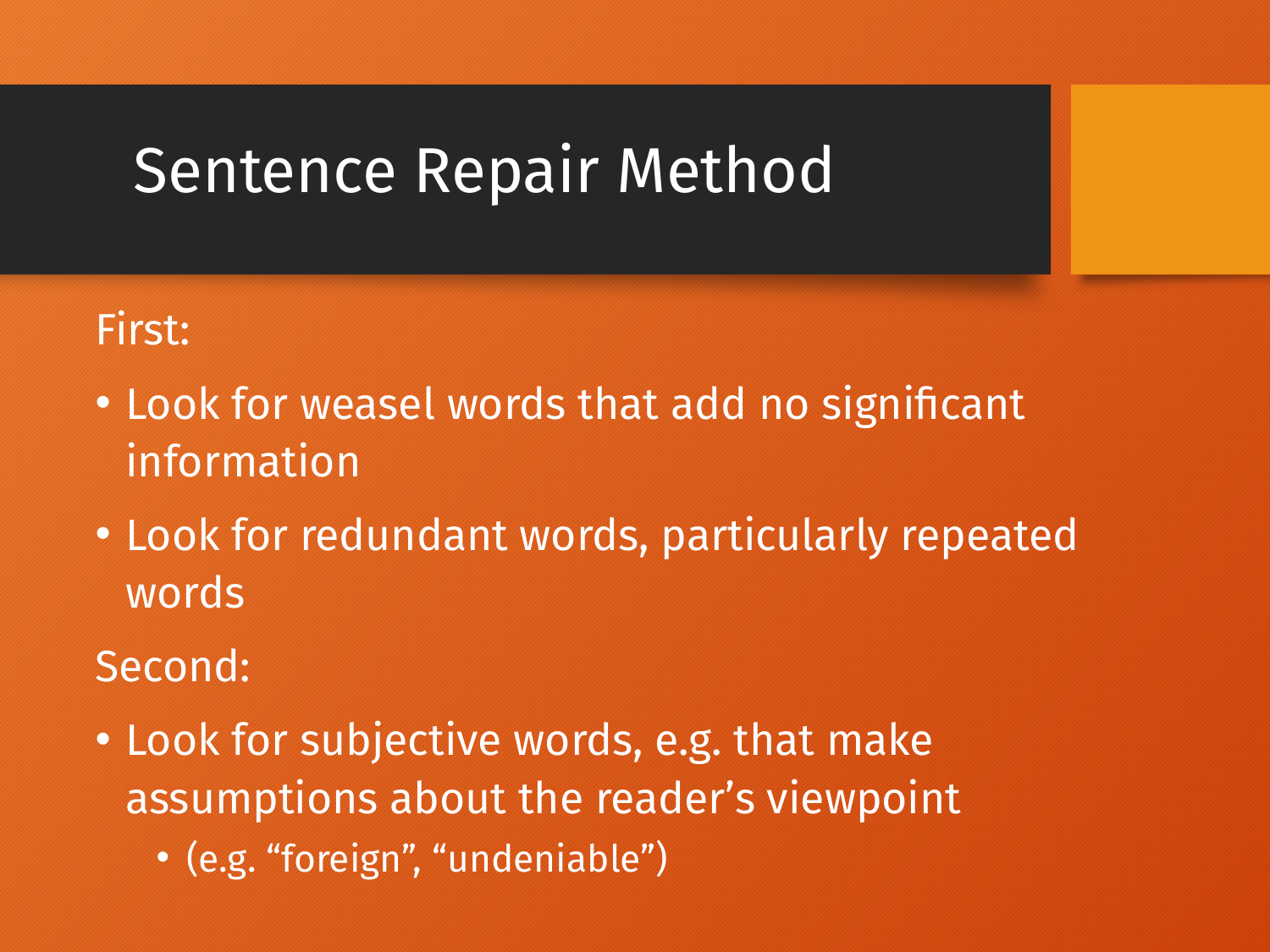

# Sentence Repair Method
First:
Look for weasel words that add no significant information
Look for redundant words, particularly repeated words
Second:
Look for subjective words, e.g. that make assumptions about the reader’s viewpoint
(e.g. “foreign”, “undeniable”)